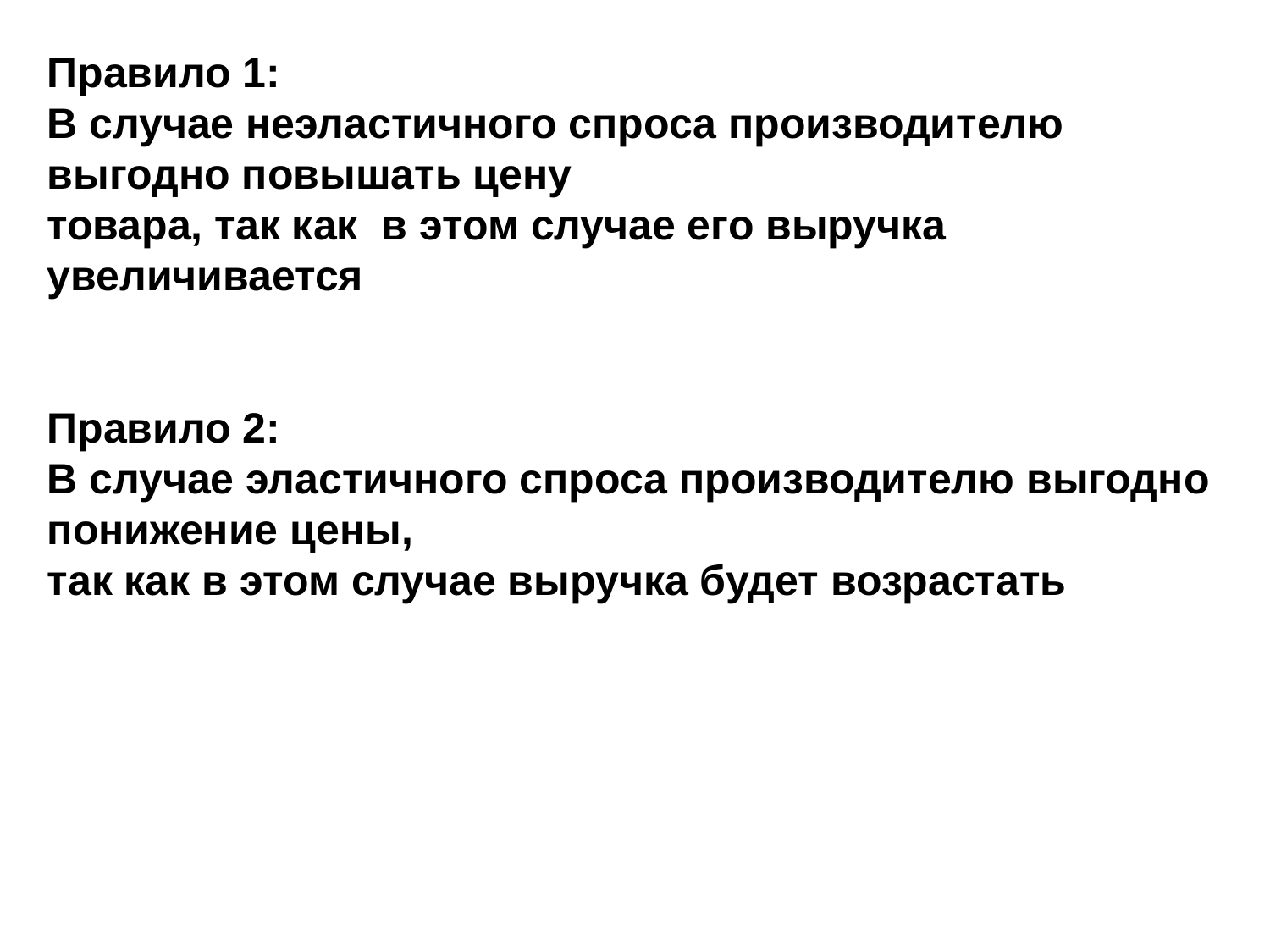

Правило 1:
В случае неэластичного спроса производителю выгодно повышать цену
товара, так как  в этом случае его выручка увеличивается

Правило 2:
В случае эластичного спроса производителю выгодно понижение цены,
так как в этом случае выручка будет возрастать